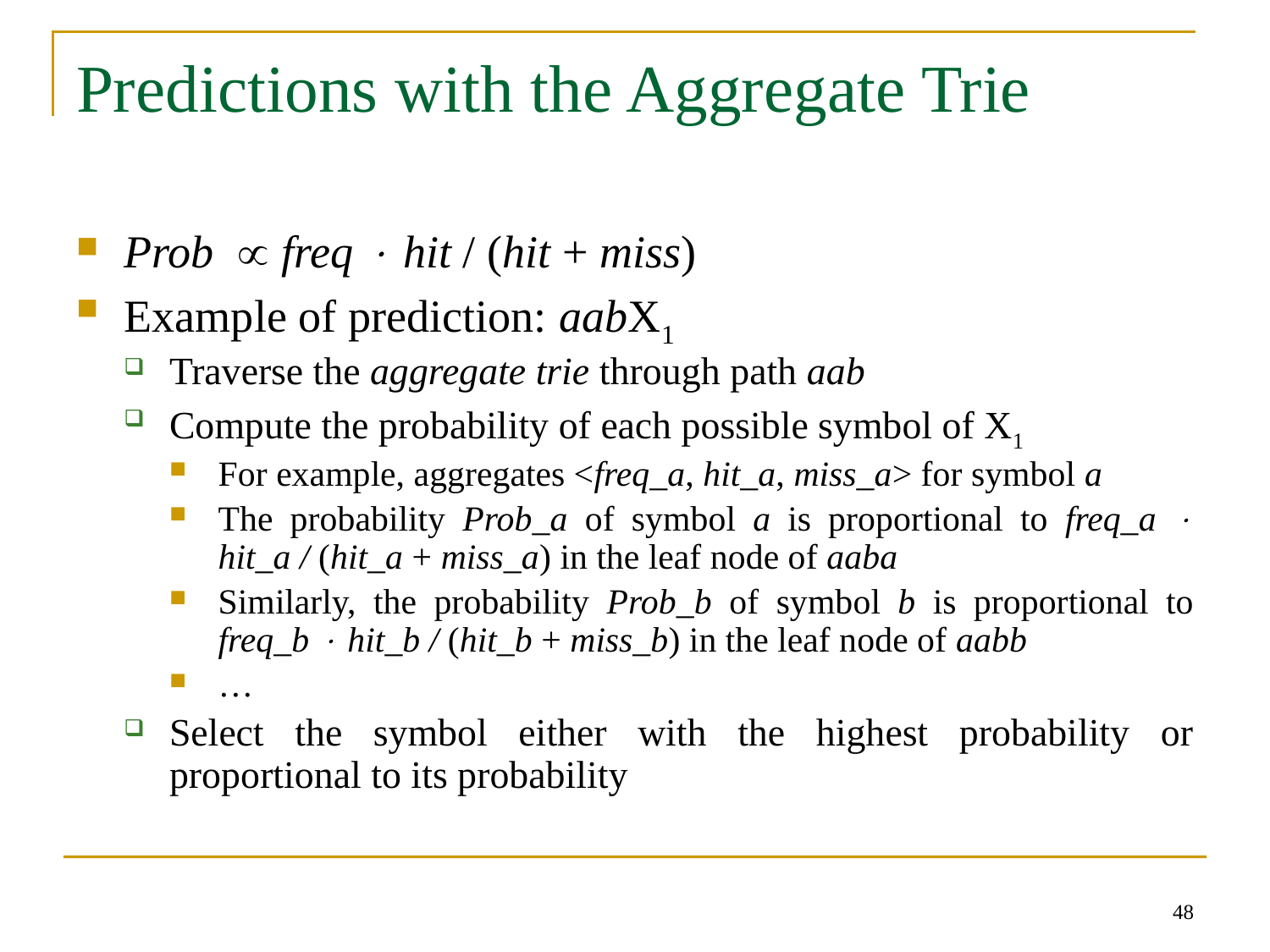

# Predictions with the Aggregate Trie
Prob ∝ freq ⋅ hit / (hit + miss)
Example of prediction: aabX1
Traverse the aggregate trie through path aab
Compute the probability of each possible symbol of X1
For example, aggregates <freq_a, hit_a, miss_a> for symbol a
The probability Prob_a of symbol a is proportional to freq_a ⋅ hit_a / (hit_a + miss_a) in the leaf node of aaba
Similarly, the probability Prob_b of symbol b is proportional to freq_b ⋅ hit_b / (hit_b + miss_b) in the leaf node of aabb
…
Select the symbol either with the highest probability or proportional to its probability
48